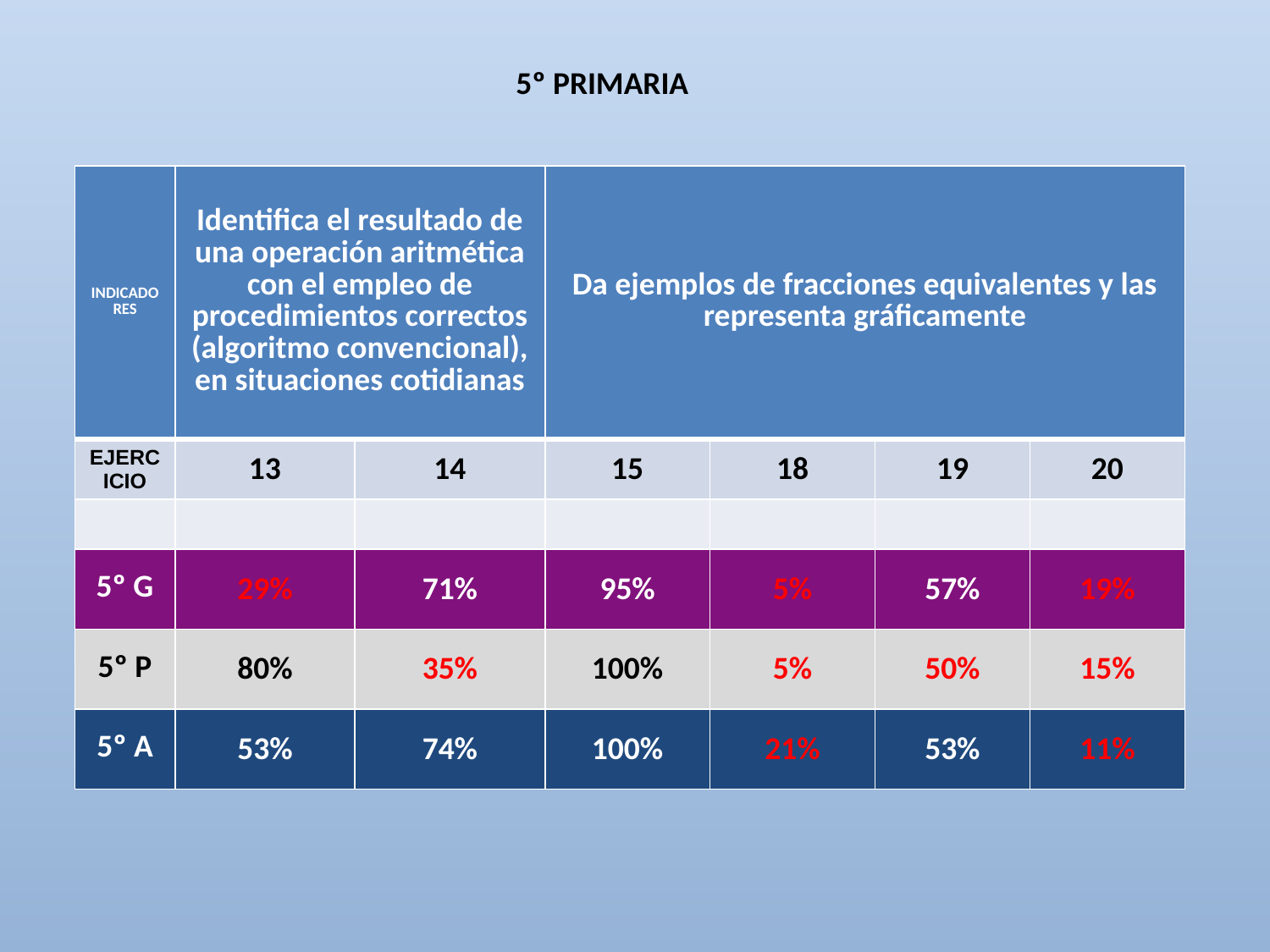

5º PRIMARIA
| INDICADORES | Identifica el resultado de una operación aritmética con el empleo de procedimientos correctos (algoritmo convencional), en situaciones cotidianas |  | Da ejemplos de fracciones equivalentes y las representa gráficamente |  |  |  |
| --- | --- | --- | --- | --- | --- | --- |
| EJERCICIO | 13 | 14 | 15 | 18 | 19 | 20 |
|  |  |  |  |  |  |  |
| 5º G | 29% | 71% | 95% | 5% | 57% | 19% |
| 5º P | 80% | 35% | 100% | 5% | 50% | 15% |
| 5º A | 53% | 74% | 100% | 21% | 53% | 11% |